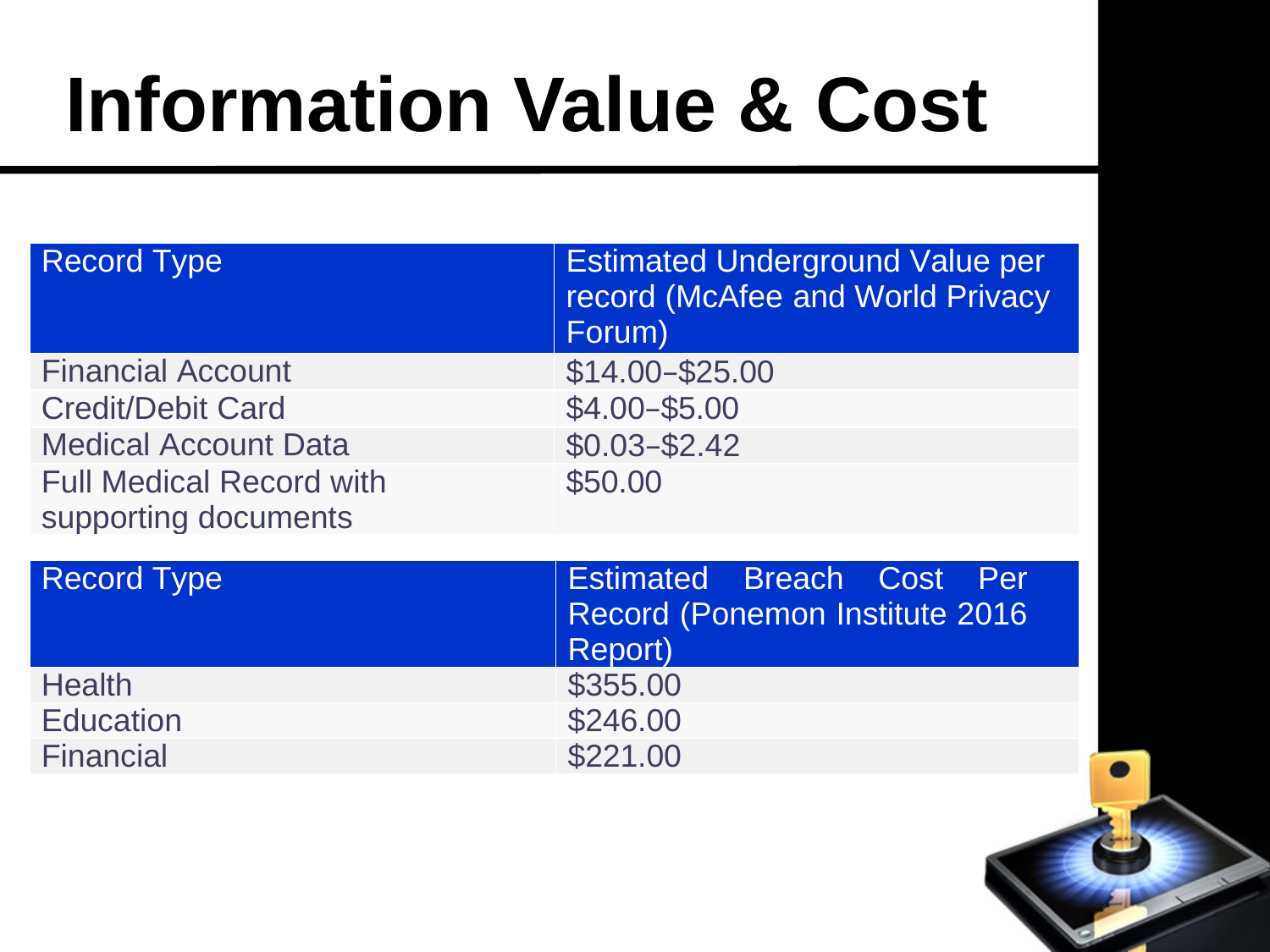

# Information Value & Cost
| Record Type | Estimated Underground Value per record (McAfee and World Privacy Forum) |
| --- | --- |
| Financial Account | $14.00–$25.00 |
| Credit/Debit Card | $4.00–$5.00 |
| Medical Account Data | $0.03–$2.42 |
| Full Medical Record with supporting documents | $50.00 |
| Record Type | Estimated Breach Cost Per Record (Ponemon Institute 2016 Report) |
| --- | --- |
| Health | $355.00 |
| Education | $246.00 |
| Financial | $221.00 |